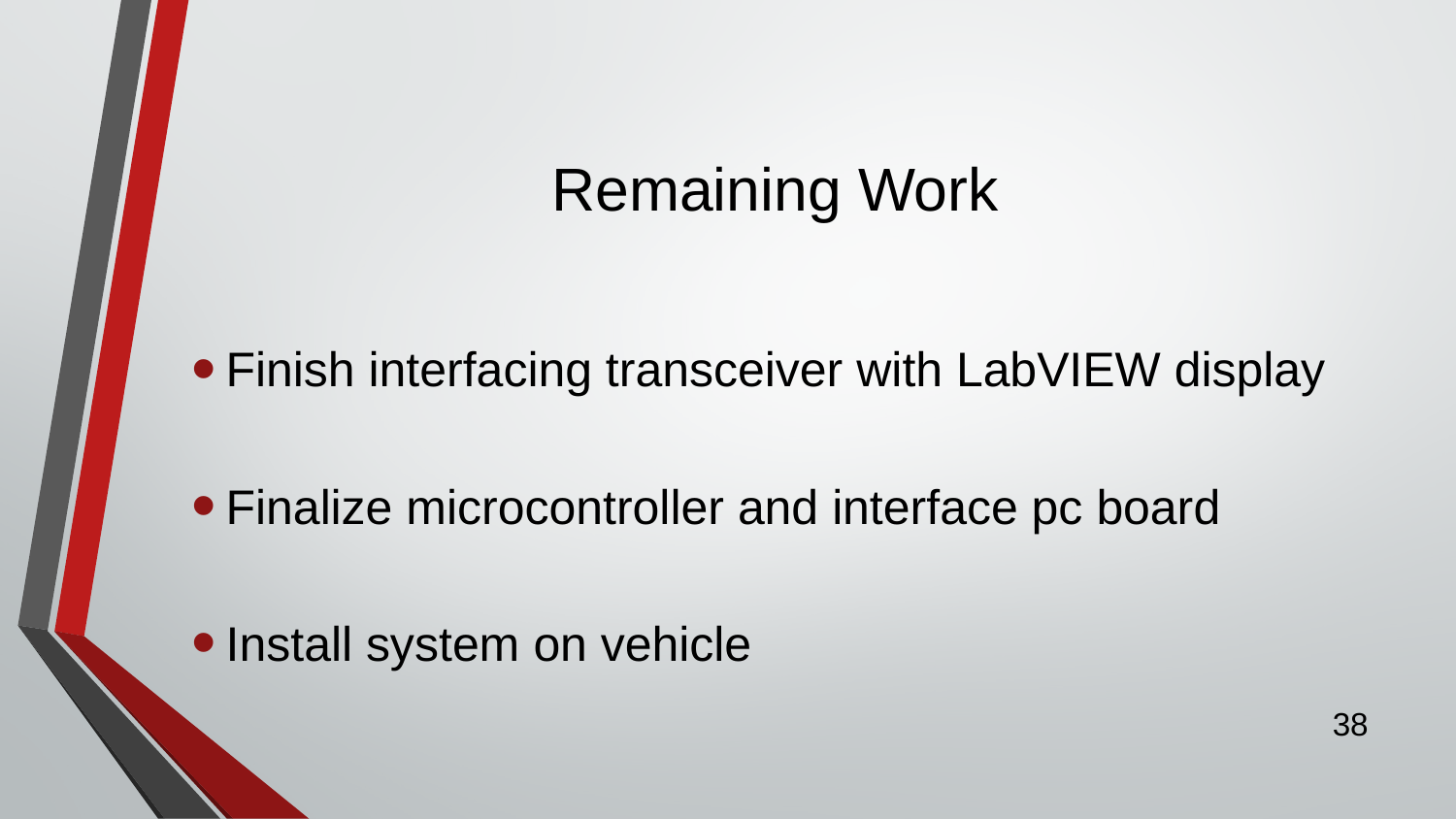

# Remaining Work
Finish interfacing transceiver with LabVIEW display

Finalize microcontroller and interface pc board

Install system on vehicle
38